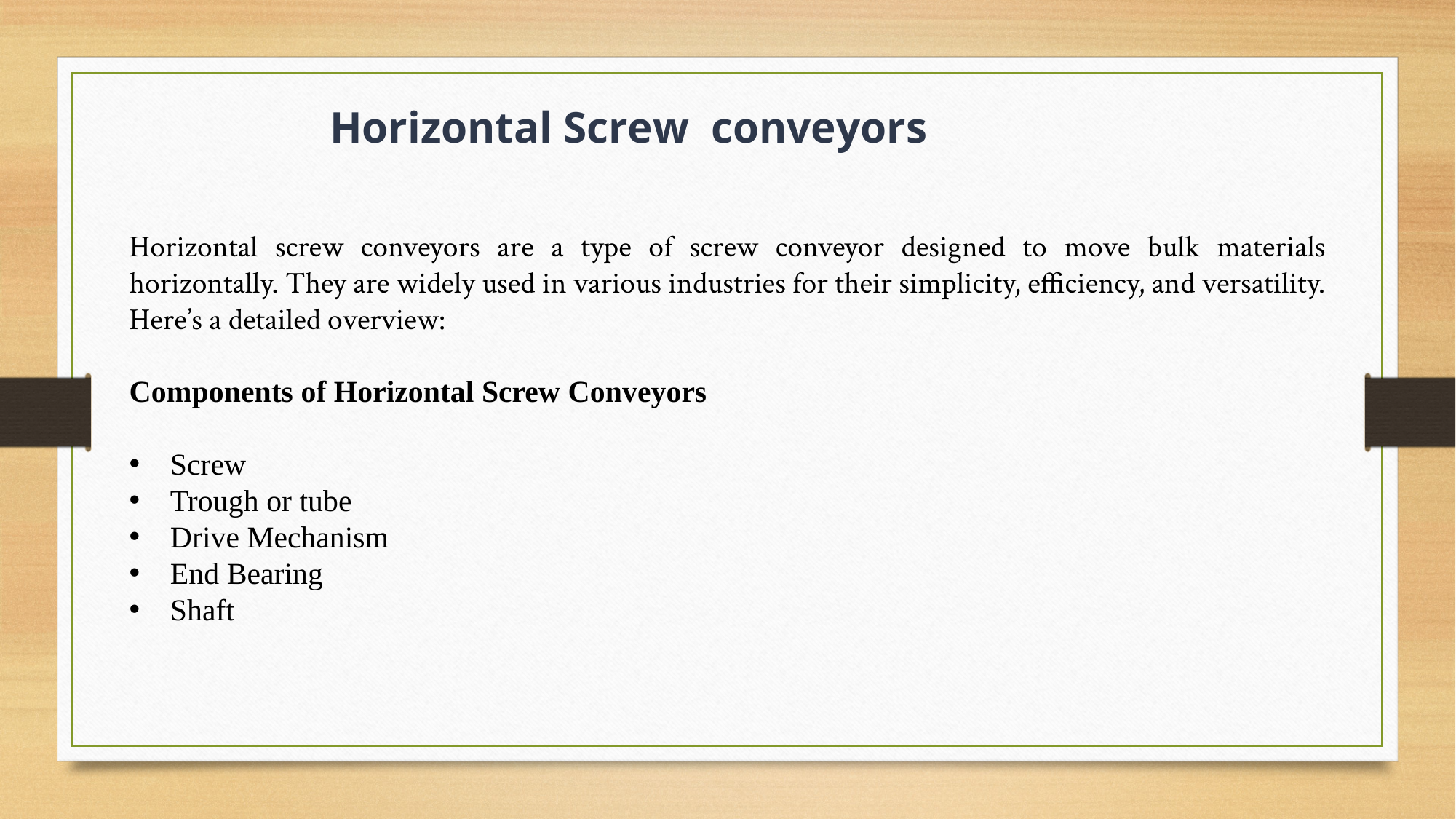

Horizontal Screw  conveyors
Horizontal screw conveyors are a type of screw conveyor designed to move bulk materials horizontally. They are widely used in various industries for their simplicity, efficiency, and versatility. Here’s a detailed overview:

Components of Horizontal Screw Conveyors

Screw
Trough or tube
Drive Mechanism
End Bearing
Shaft